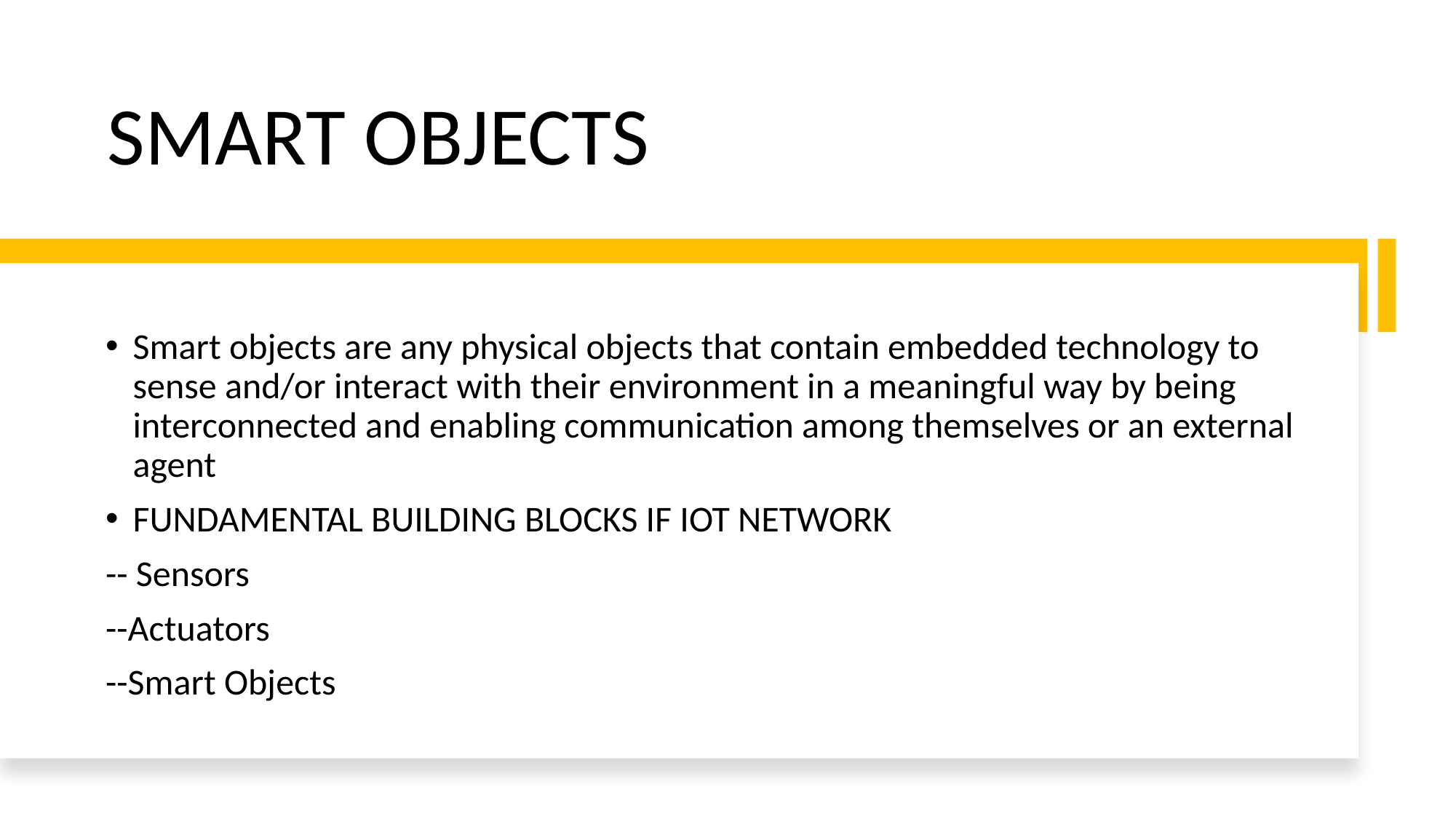

# SMART OBJECTS

Smart objects are any physical objects that contain embedded technology to sense and/or interact with their environment in a meaningful way by being interconnected and enabling communication among themselves or an external agent
FUNDAMENTAL BUILDING BLOCKS IF IOT NETWORK
-- Sensors
--Actuators
--Smart Objects